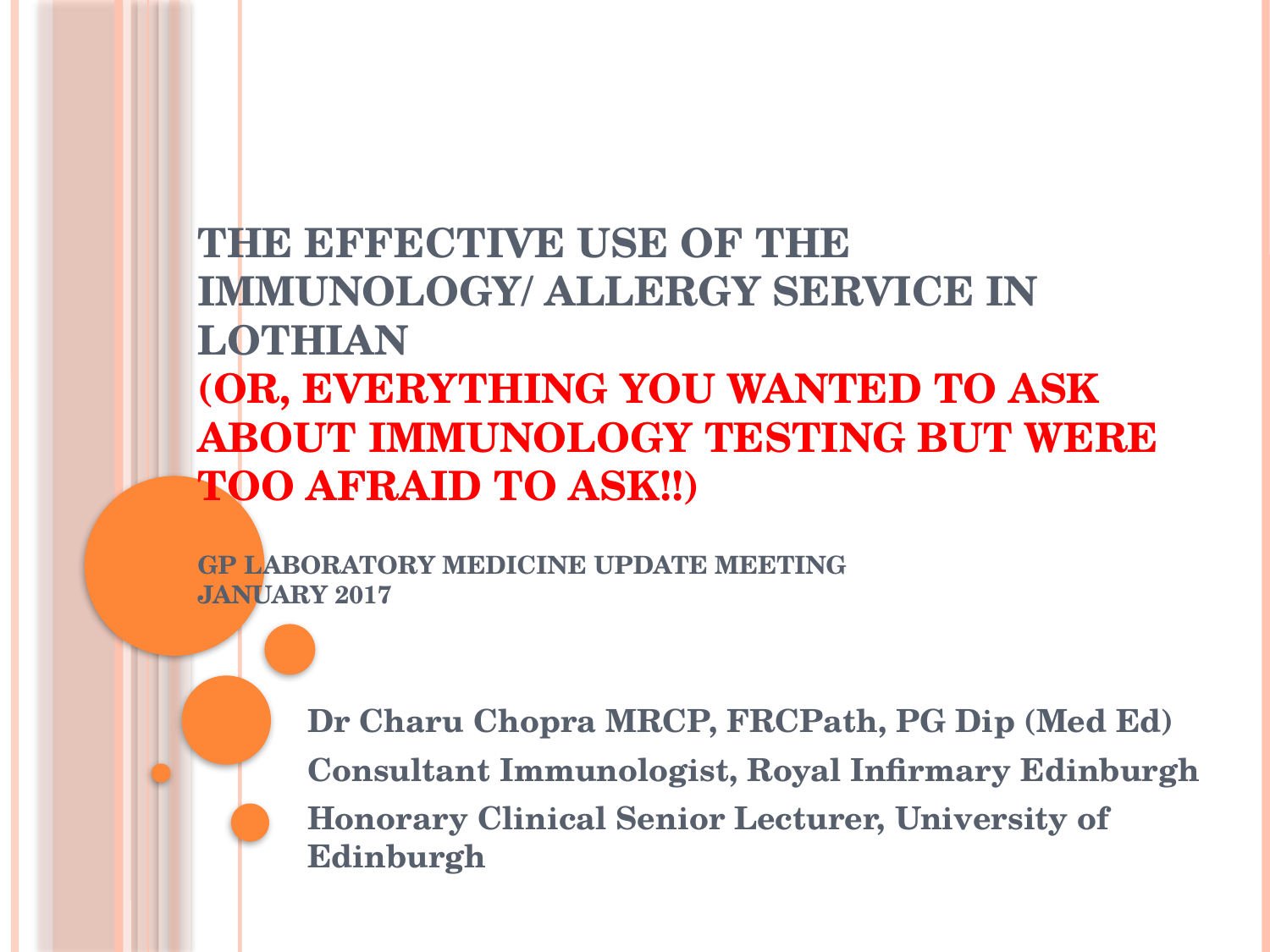

# The effective use of the immunology/ allergy service in lothian (OR, Everything you wanted to ask about immunology testing but were too afraid to ask!!) GP Laboratory medicine update meeting January 2017
Dr Charu Chopra MRCP, FRCPath, PG Dip (Med Ed)
Consultant Immunologist, Royal Infirmary Edinburgh
Honorary Clinical Senior Lecturer, University of Edinburgh